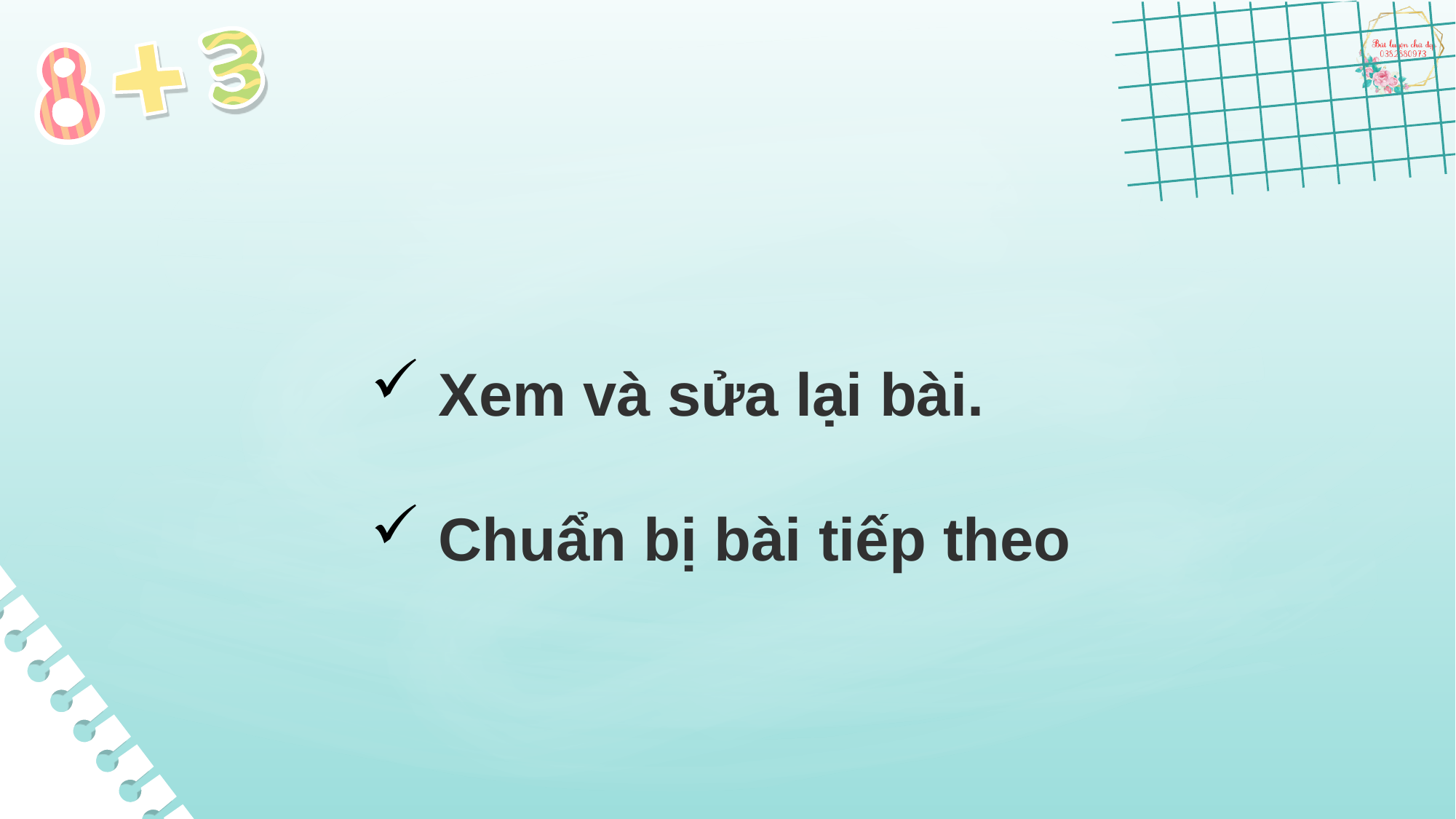

Xem và sửa lại bài.
Chuẩn bị bài tiếp theo